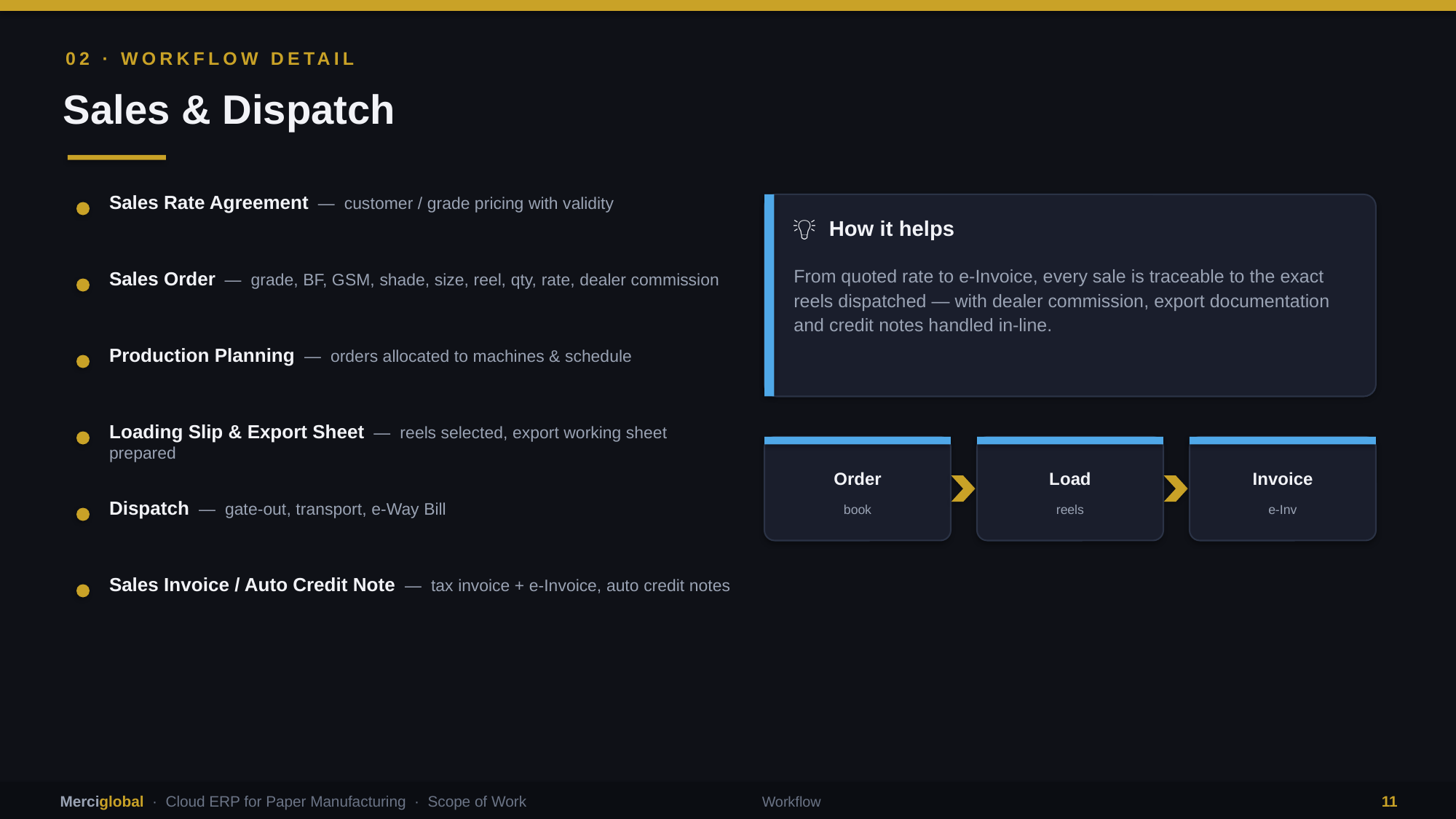

02 · WORKFLOW DETAIL
Sales & Dispatch

Sales Rate Agreement  —  customer / grade pricing with validity

💡  How it helps
From quoted rate to e-Invoice, every sale is traceable to the exact reels dispatched — with dealer commission, export documentation and credit notes handled in-line.
Sales Order  —  grade, BF, GSM, shade, size, reel, qty, rate, dealer commission

Production Planning  —  orders allocated to machines & schedule

Loading Slip & Export Sheet  —  reels selected, export working sheet prepared

Order
Load
Invoice

Dispatch  —  gate-out, transport, e-Way Bill
book
reels
e-Inv

Sales Invoice / Auto Credit Note  —  tax invoice + e-Invoice, auto credit notes

Merciglobal  ·  Cloud ERP for Paper Manufacturing  ·  Scope of Work
Workflow
11